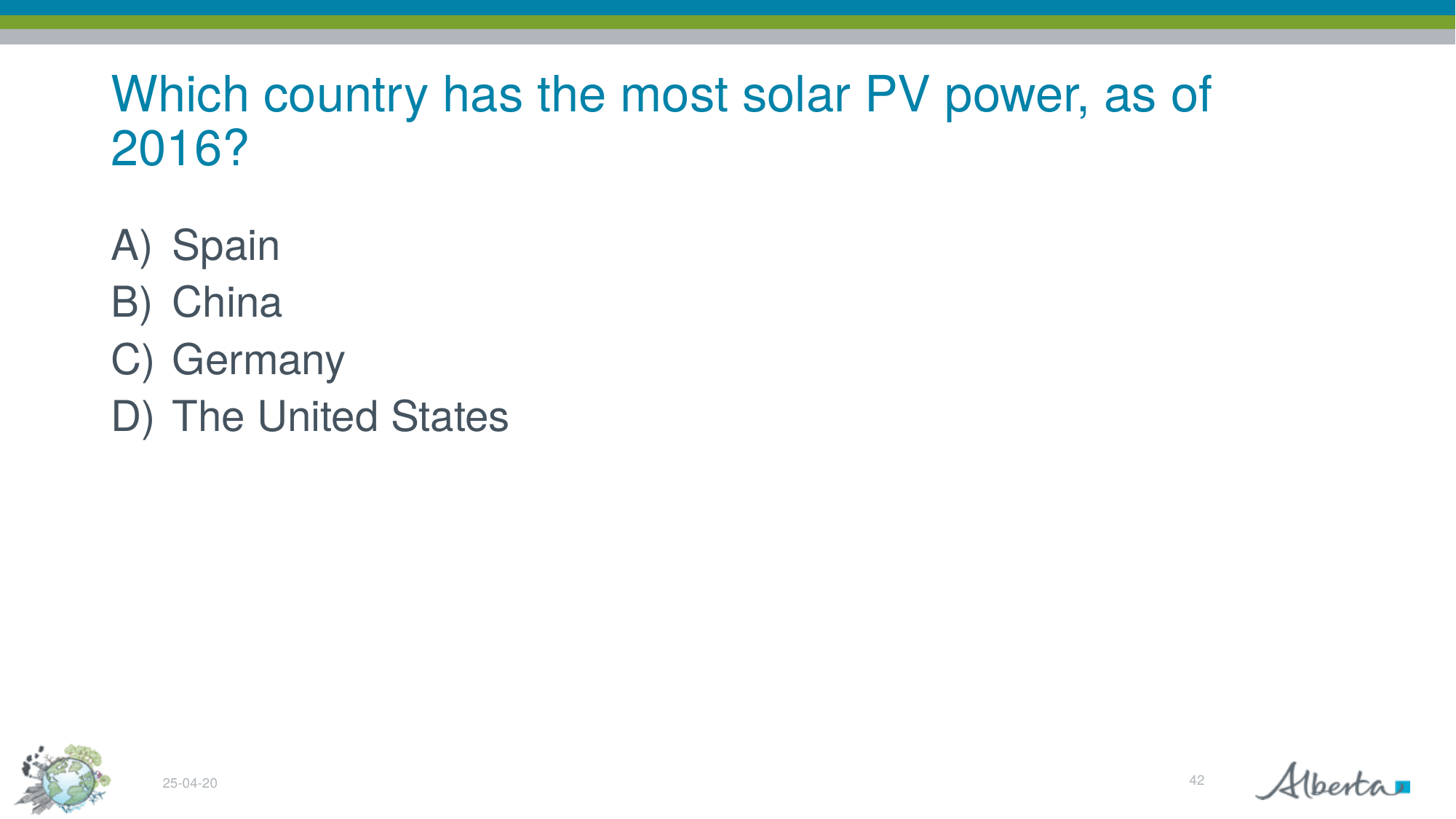

# Which country has the most solar PV power, as of 2016?
Spain
China
Germany
The United States
42
25-04-20